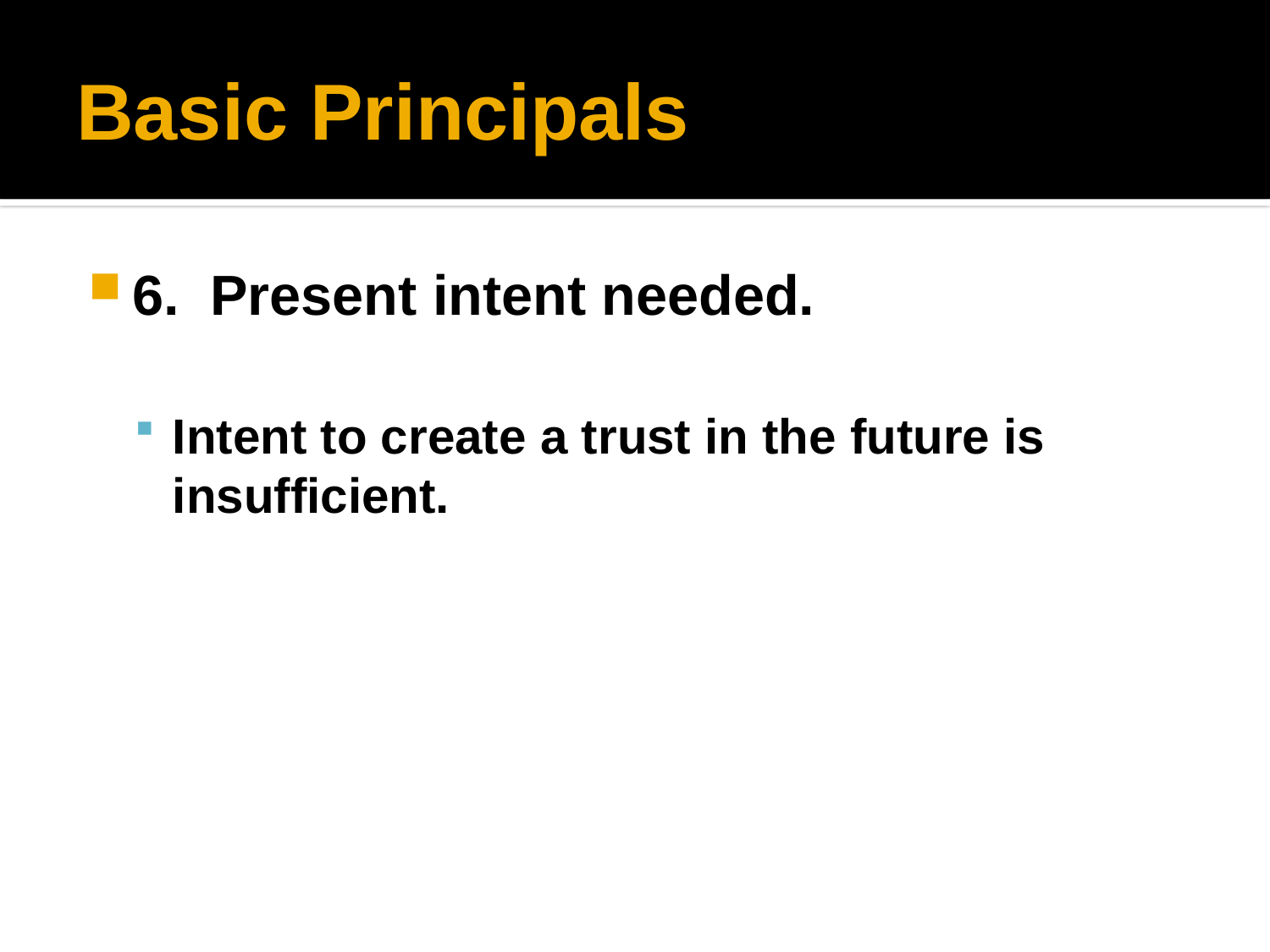

# Basic Principals
6.  Present intent needed.

Intent to create a trust in the future is insufficient.